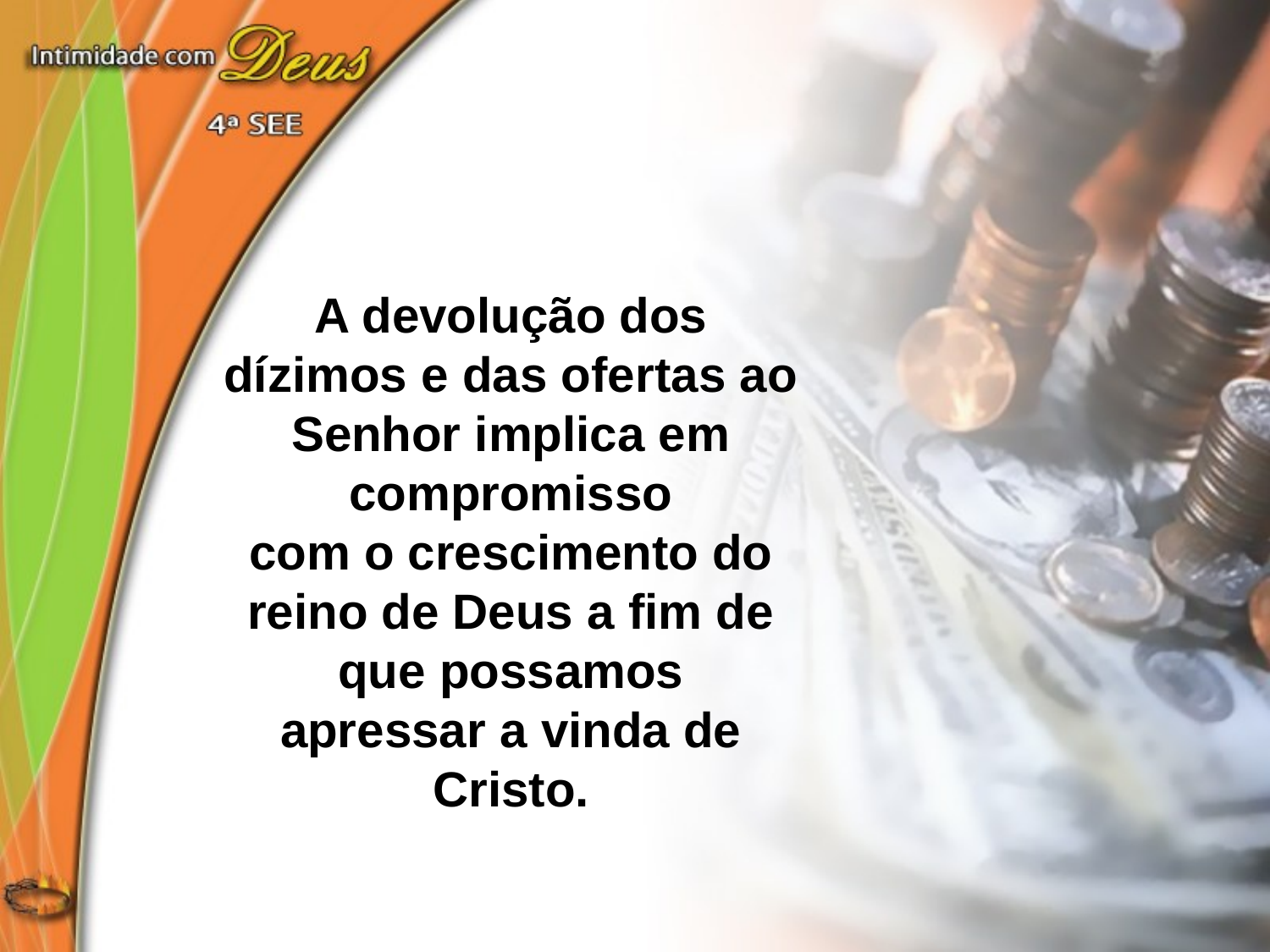

A devolução dos dízimos e das ofertas ao Senhor implica em compromisso
com o crescimento do reino de Deus a fim de que possamos
apressar a vinda de Cristo.